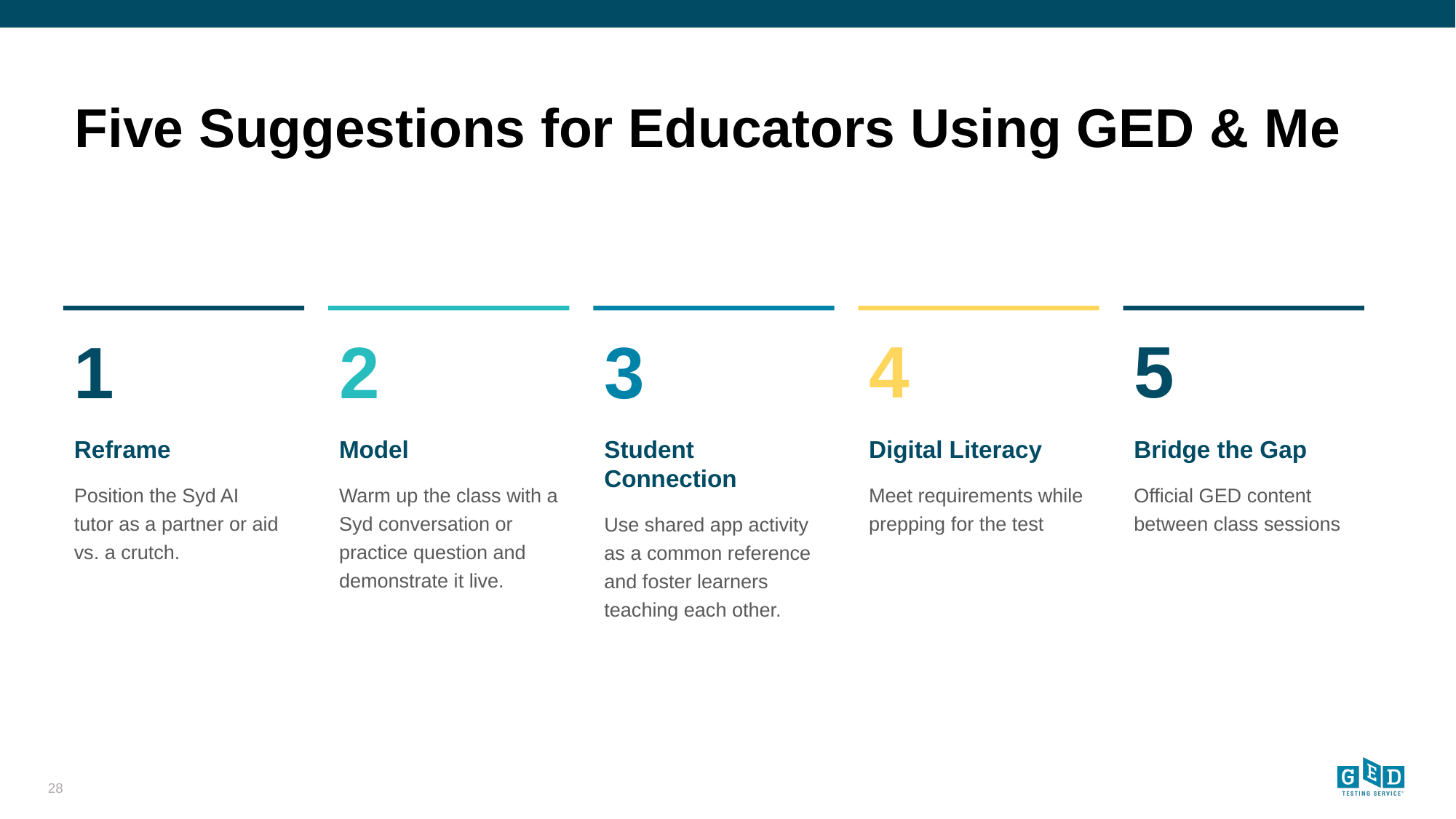

# Five Suggestions for Educators Using GED & Me

1
Reframe
Position the Syd AI tutor as a partner or aid vs. a crutch.
2
Model
Warm up the class with a Syd conversation or practice question and demonstrate it live.
3
Student Connection
Use shared app activity as a common reference and foster learners teaching each other.
4
Digital Literacy
Meet requirements while prepping for the test
5
Bridge the Gap
Official GED content between class sessions
28